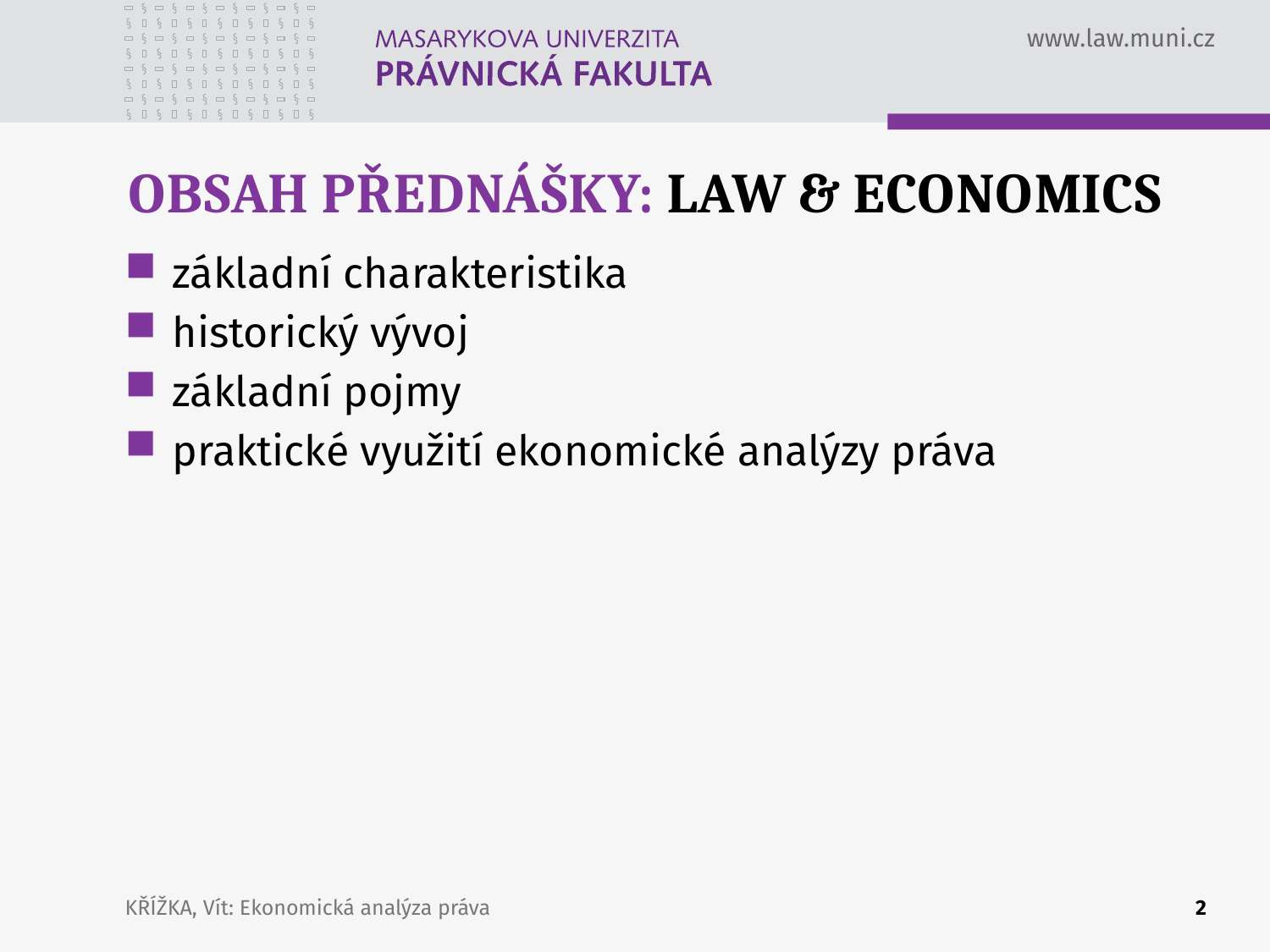

# OBSAH PŘEDNÁŠKY: LAW & ECONOMICS
základní charakteristika
historický vývoj
základní pojmy
praktické využití ekonomické analýzy práva

KŘÍŽKA, Vít: Ekonomická analýza práva
2